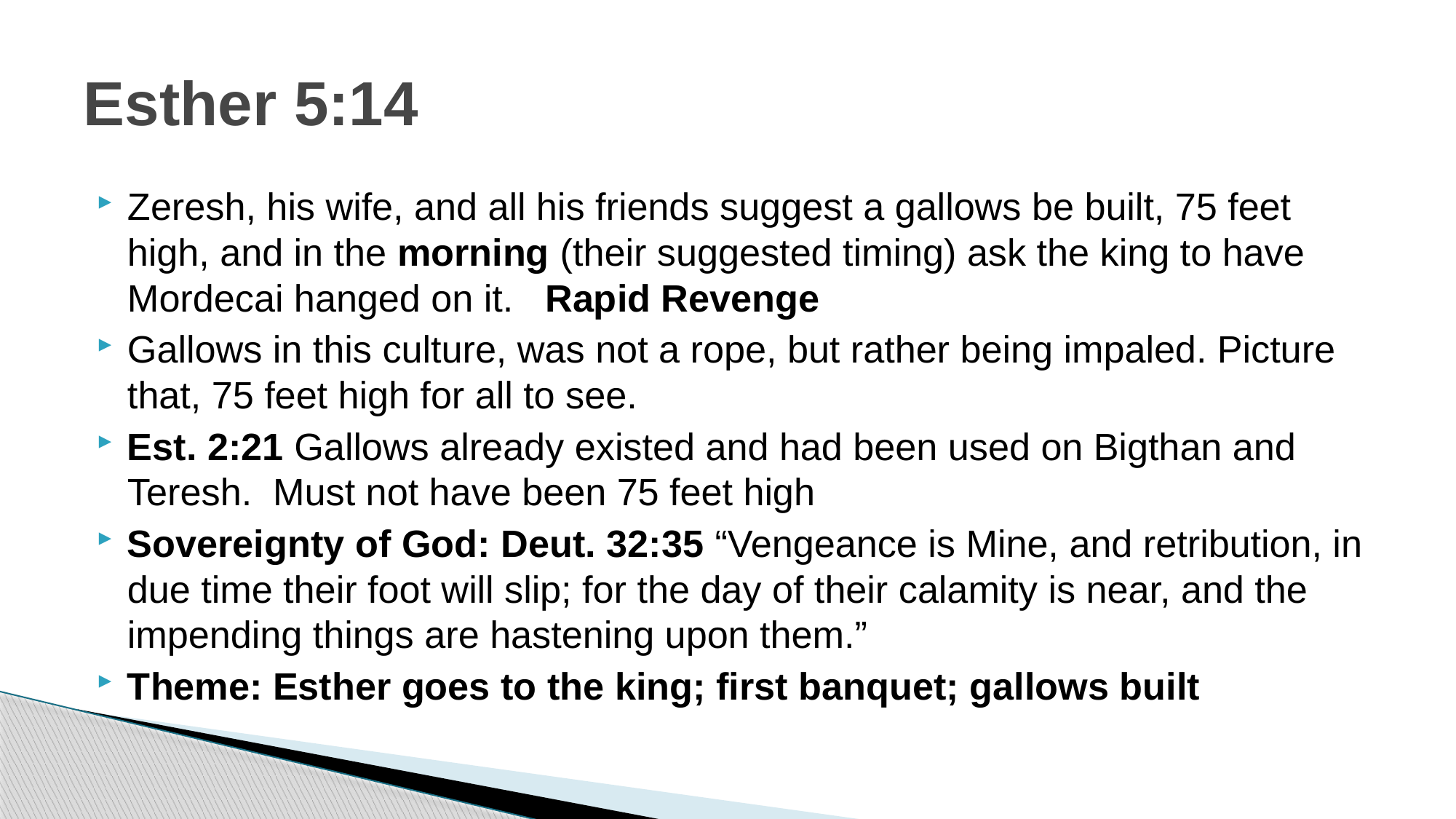

# Esther 5:14
Zeresh, his wife, and all his friends suggest a gallows be built, 75 feet high, and in the morning (their suggested timing) ask the king to have Mordecai hanged on it.   Rapid Revenge
Gallows in this culture, was not a rope, but rather being impaled. Picture that, 75 feet high for all to see.
Est. 2:21 Gallows already existed and had been used on Bigthan and Teresh.  Must not have been 75 feet high
Sovereignty of God: Deut. 32:35 “Vengeance is Mine, and retribution, in due time their foot will slip; for the day of their calamity is near, and the impending things are hastening upon them.”
Theme: Esther goes to the king; first banquet; gallows built